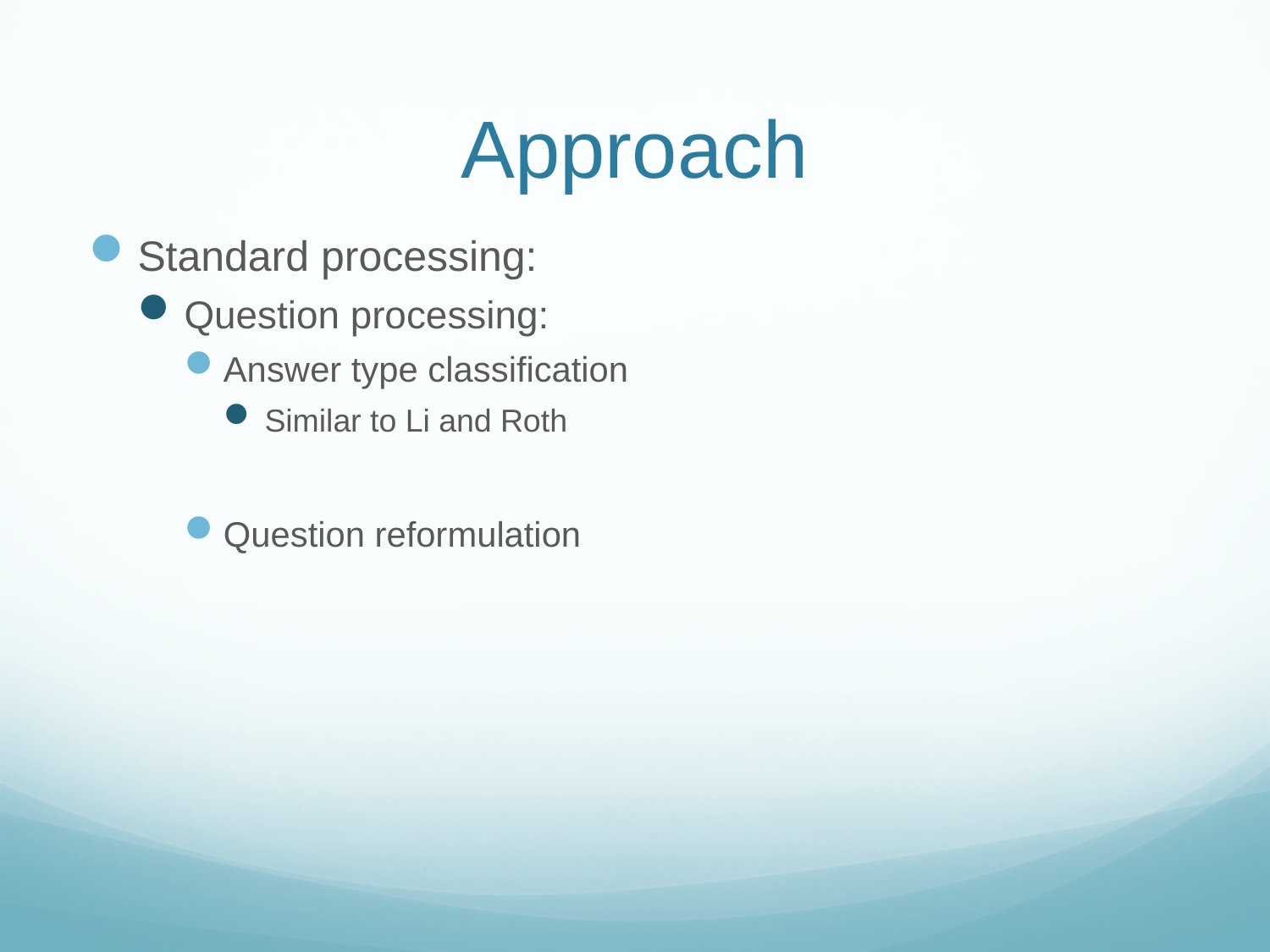

# Approach
Standard processing:
Question processing:
Answer type classification
Similar to Li and Roth

Question reformulation